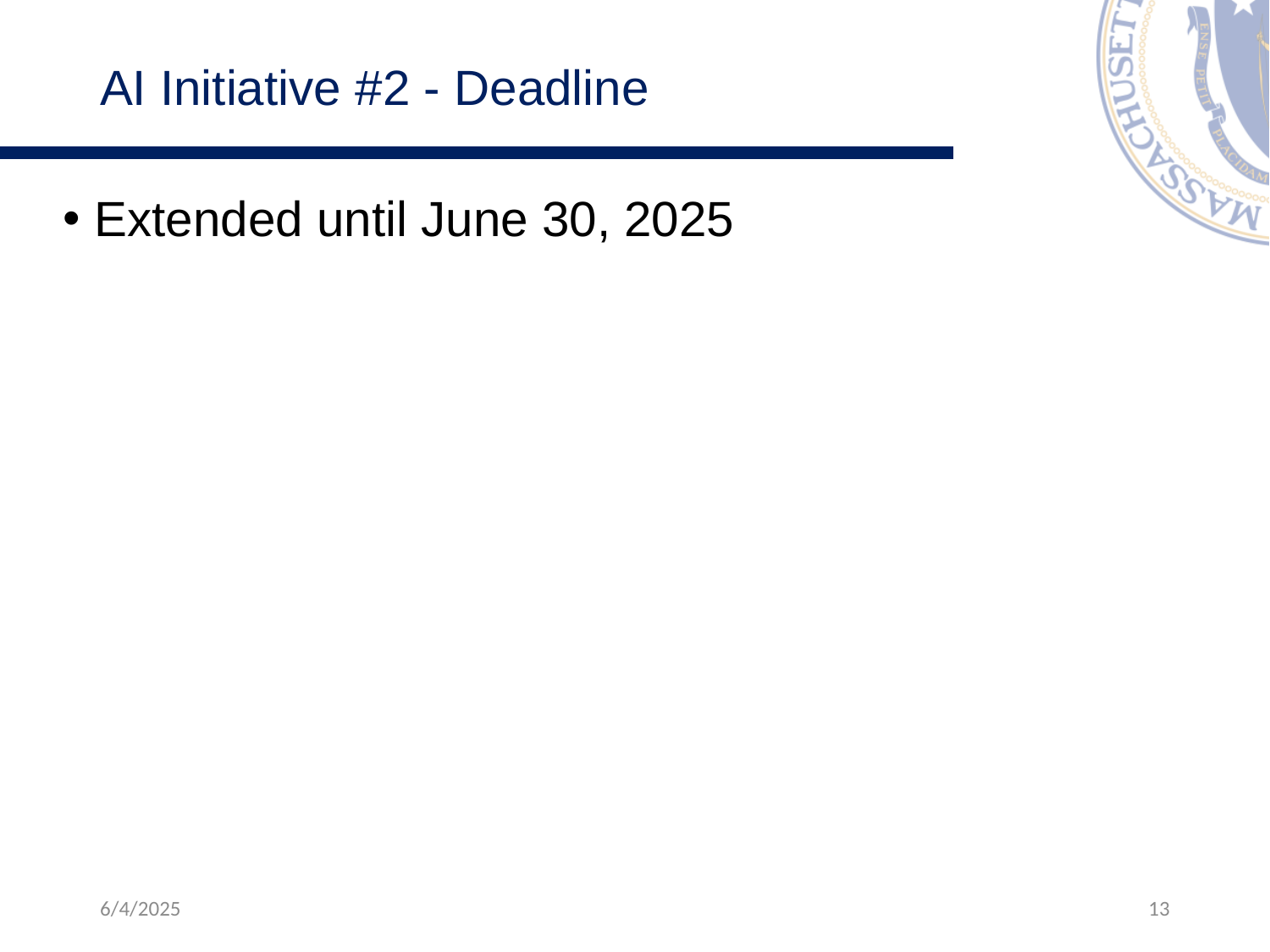

# AI Initiative #2 - Deadline
Extended until June 30, 2025
6/4/2025
13